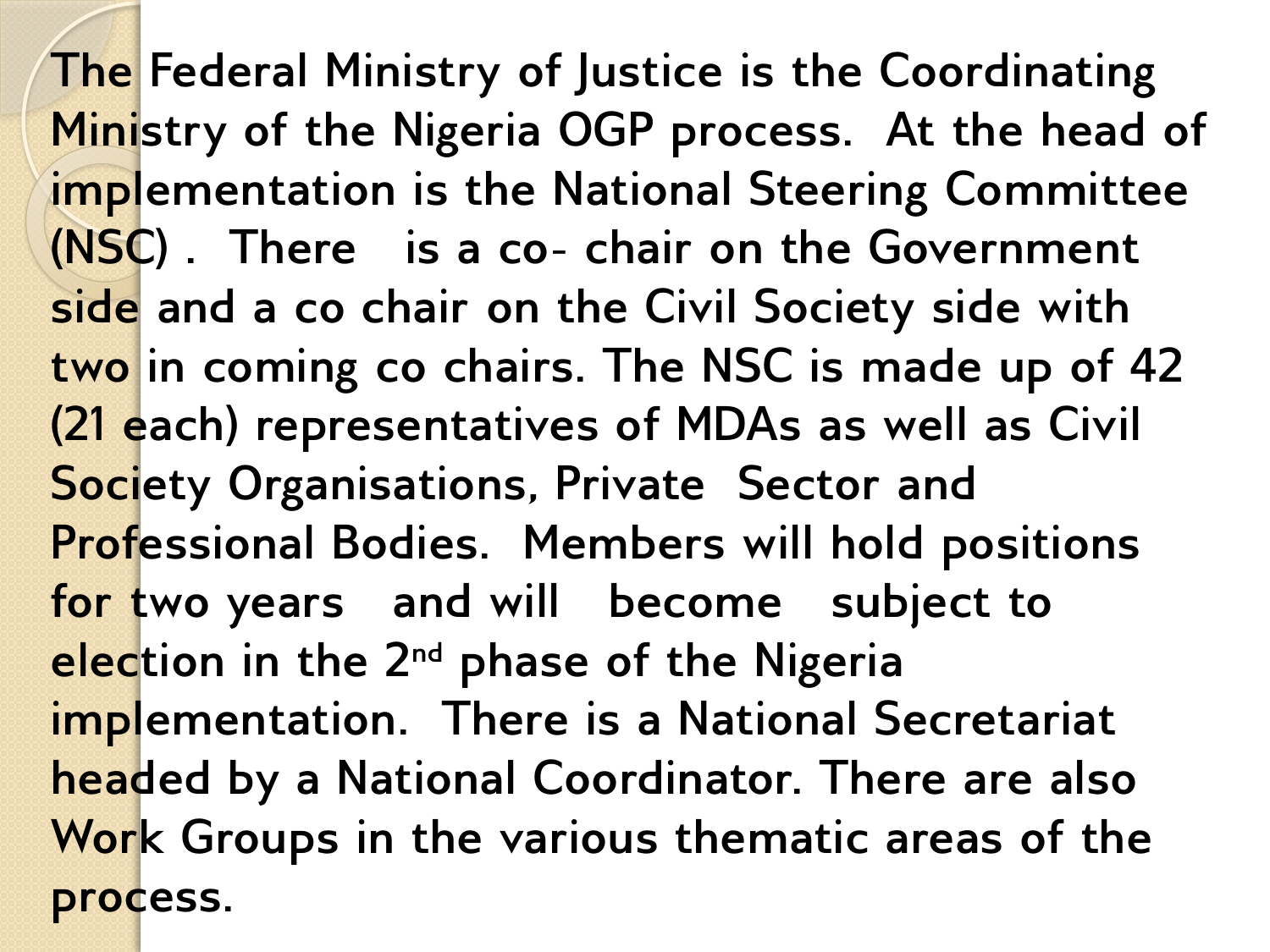

The Federal Ministry of Justice is the Coordinating Ministry of the Nigeria OGP process.  At the head of implementation is the National Steering Committee (NSC) .  There   is a co- chair on the Government side and a co chair on the Civil Society side with two in coming co chairs. The NSC is made up of 42 (21 each) representatives of MDAs as well as Civil Society Organisations, Private  Sector and Professional Bodies.  Members will hold positions for two years   and will   become   subject to election in the 2nd phase of the Nigeria implementation.  There is a National Secretariat headed by a National Coordinator. There are also Work Groups in the various thematic areas of the process.